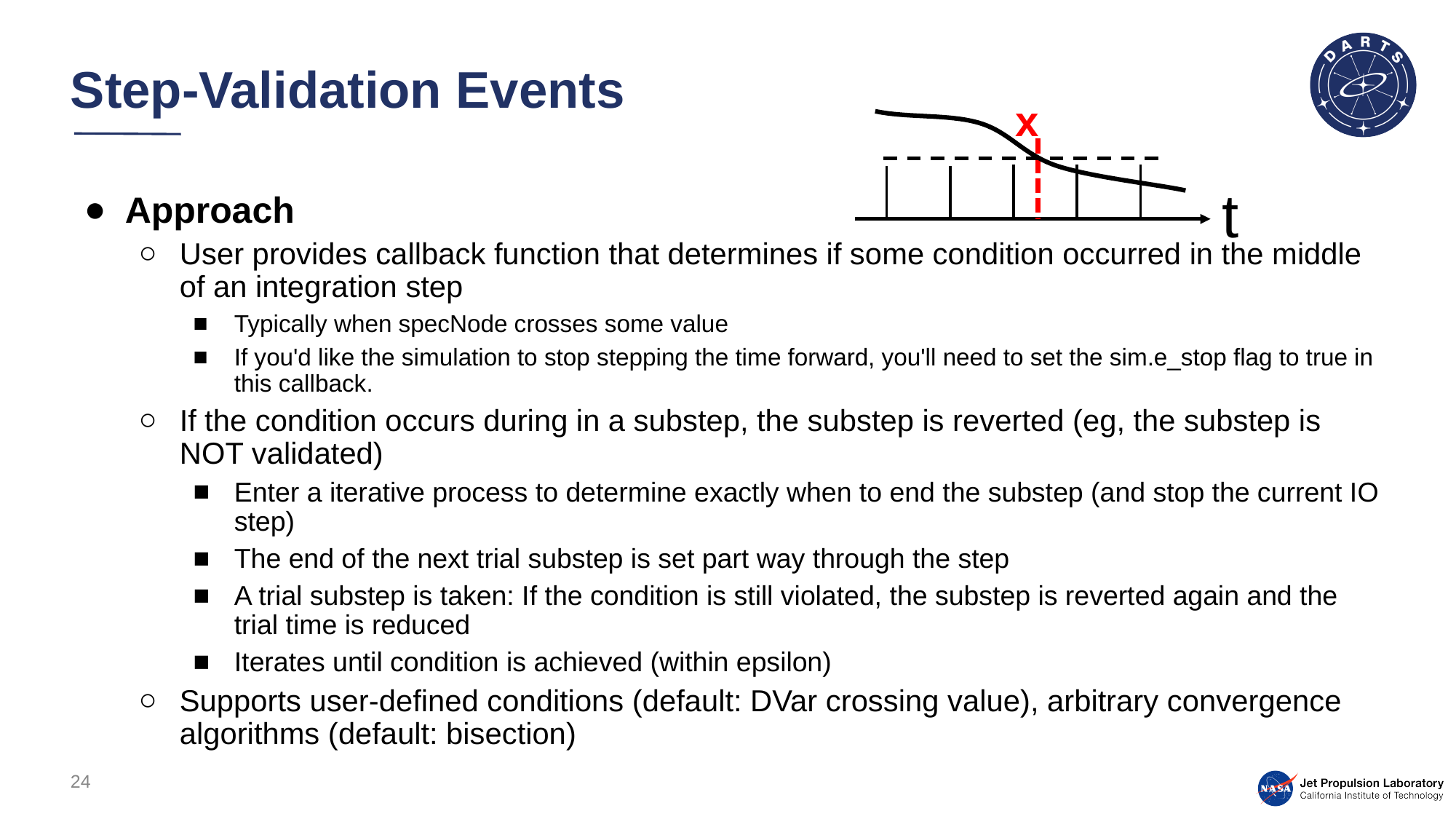

# Step-Validation Events
x

t
Approach
User provides callback function that determines if some condition occurred in the middle of an integration step
Typically when specNode crosses some value
If you'd like the simulation to stop stepping the time forward, you'll need to set the sim.e_stop flag to true in this callback.
If the condition occurs during in a substep, the substep is reverted (eg, the substep is NOT validated)
Enter a iterative process to determine exactly when to end the substep (and stop the current IO step)
The end of the next trial substep is set part way through the step
A trial substep is taken: If the condition is still violated, the substep is reverted again and the trial time is reduced
Iterates until condition is achieved (within epsilon)
Supports user-defined conditions (default: DVar crossing value), arbitrary convergence algorithms (default: bisection)

24